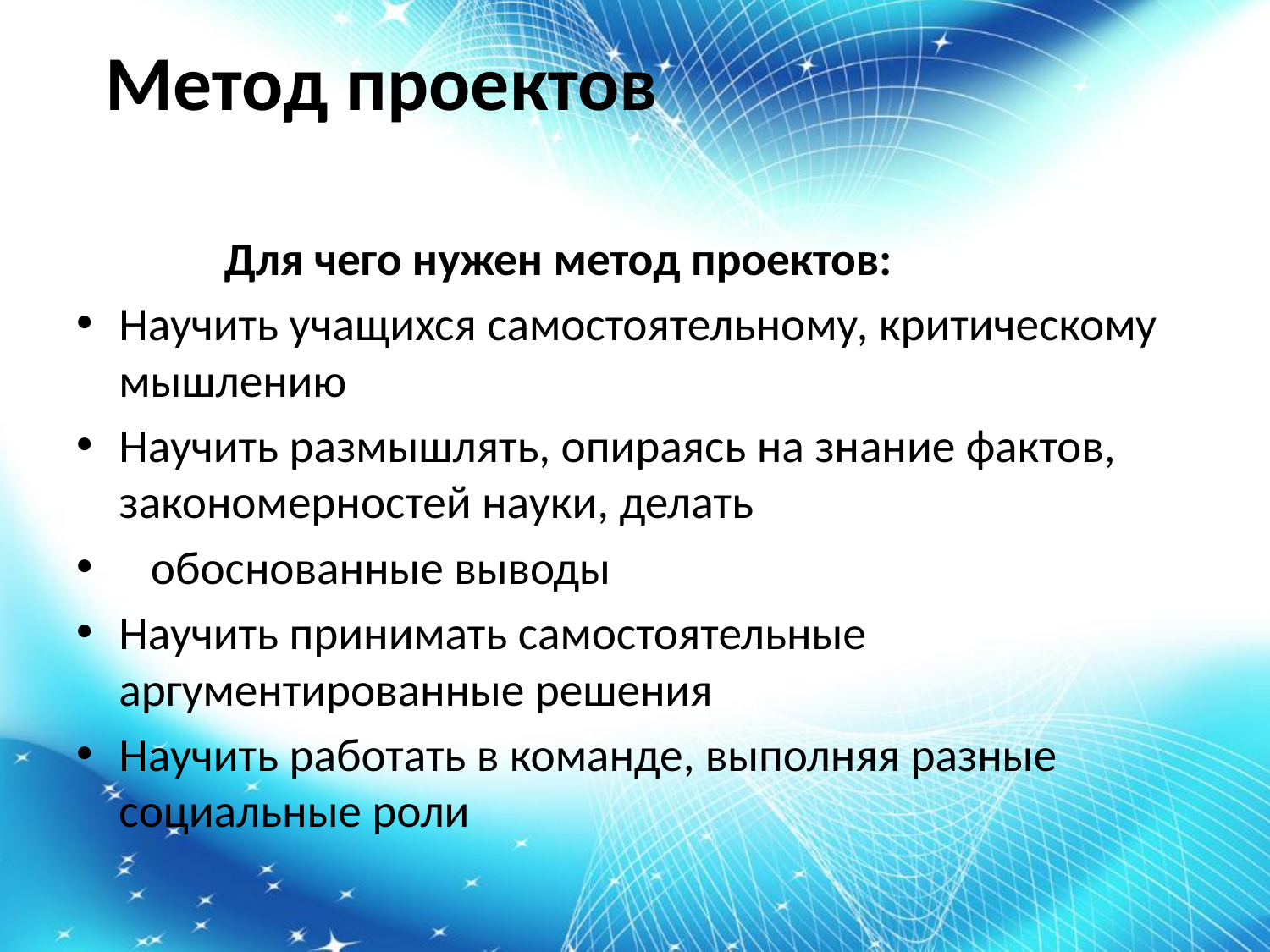

# Метод проектов
              Для чего нужен метод проектов:
Научить учащихся самостоятельному, критическому мышлению
Научить размышлять, опираясь на знание фактов, закономерностей науки, делать
   обоснованные выводы
Научить принимать самостоятельные аргументированные решения
Научить работать в команде, выполняя разные социальные роли